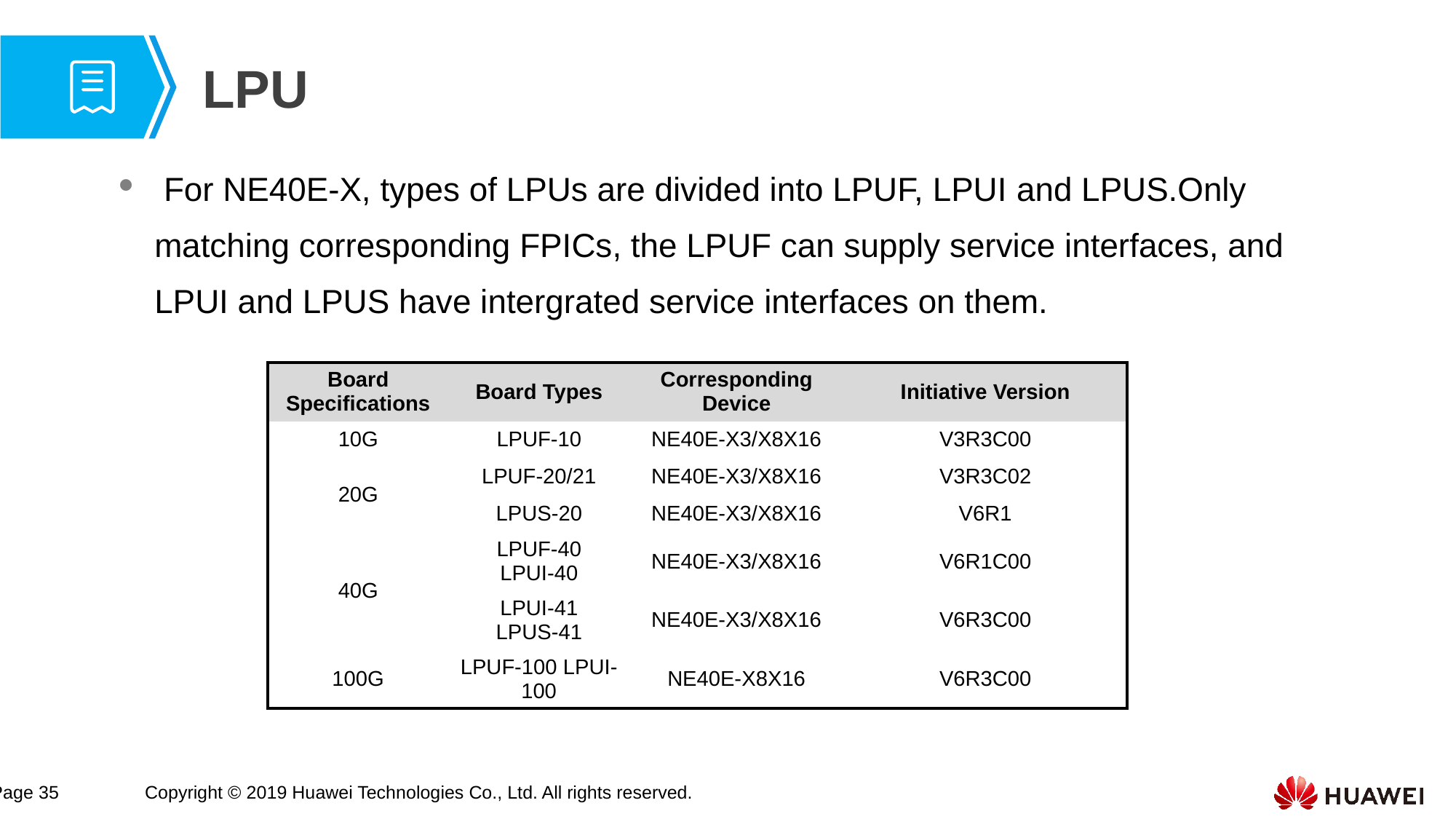

LPU
 For NE40E-X, types of LPUs are divided into LPUF, LPUI and LPUS.Only matching corresponding FPICs, the LPUF can supply service interfaces, and LPUI and LPUS have intergrated service interfaces on them.
| Board Specifications | Board Types | Corresponding Device | Initiative Version |
| --- | --- | --- | --- |
| 10G | LPUF-10 | NE40E-X3/X8X16 | V3R3C00 |
| 20G | LPUF-20/21 | NE40E-X3/X8X16 | V3R3C02 |
|  | LPUS-20 | NE40E-X3/X8X16 | V6R1 |
| 40G | LPUF-40 LPUI-40 | NE40E-X3/X8X16 | V6R1C00 |
|  | LPUI-41 LPUS-41 | NE40E-X3/X8X16 | V6R3C00 |
| 100G | LPUF-100 LPUI-100 | NE40E-X8X16 | V6R3C00 |